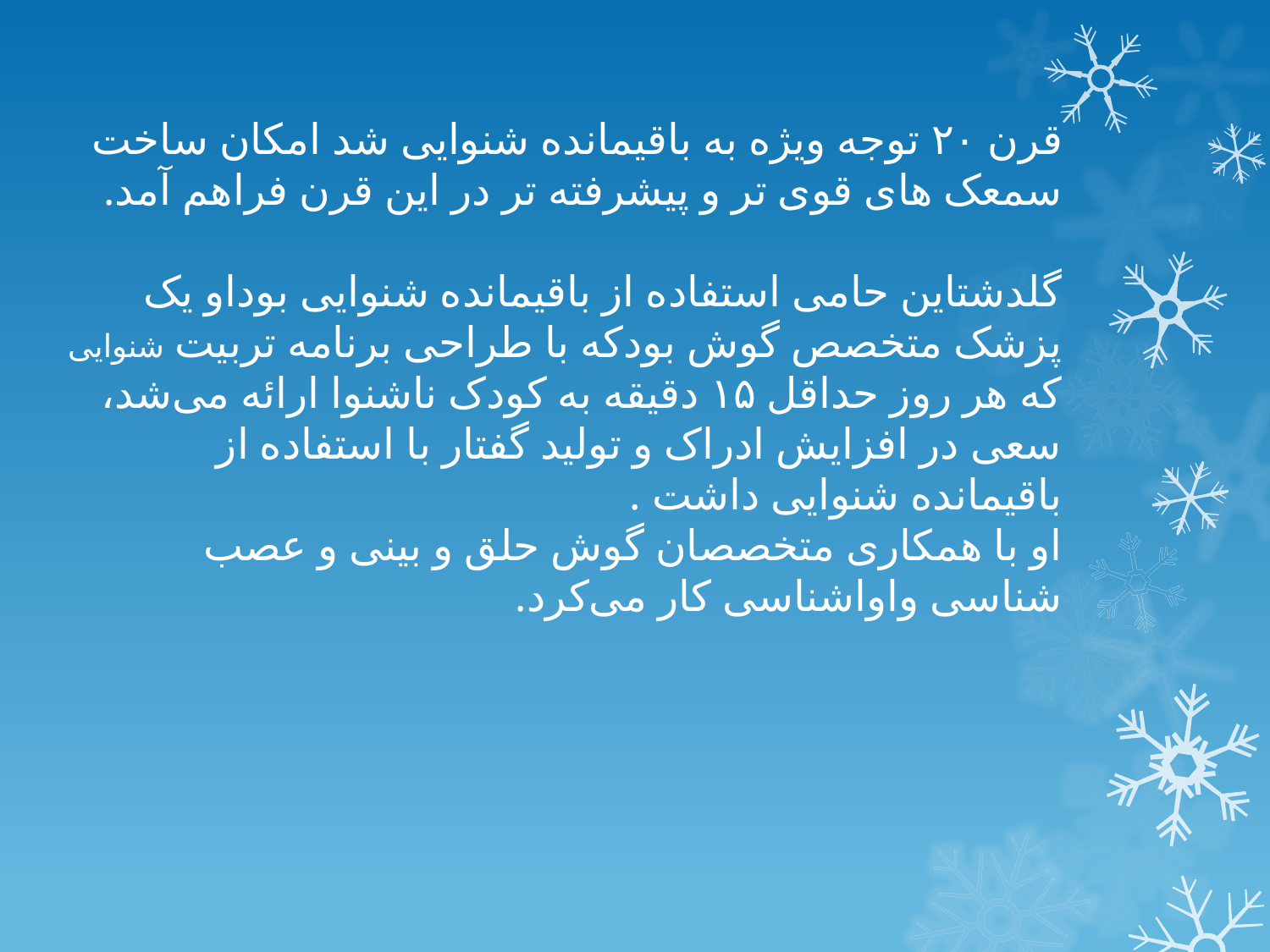

قرن ۲۰ توجه ویژه به باقیمانده شنوایی شد امکان ساخت سمعک های قوی تر و پیشرفته تر در این قرن فراهم آمد.

گلدشتاین حامی استفاده از باقیمانده شنوایی بوداو یک پزشک متخصص گوش بودکه با طراحی برنامه تربیت شنوایی که هر روز حداقل ۱۵ دقیقه به کودک ناشنوا ارائه می‌شد، سعی در افزایش ادراک و تولید گفتار با استفاده از باقیمانده شنوایی داشت .
او با همکاری متخصصان گوش حلق و بینی و عصب شناسی واواشناسی کار می‌کرد.